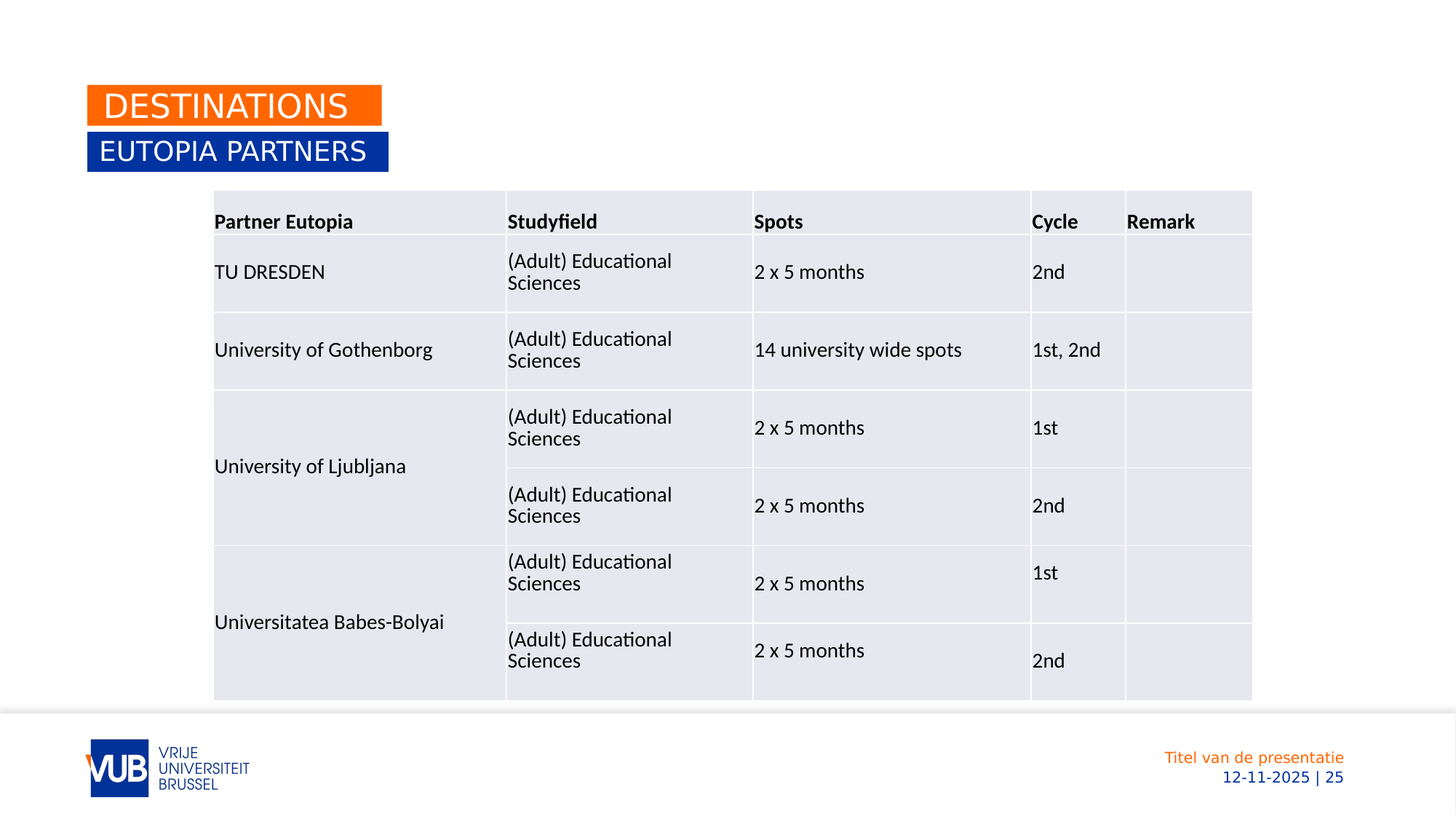

# Destinations
EUTOPIA PARTNERS
| Partner Eutopia | Studyfield | Spots | Cycle | Remark |
| --- | --- | --- | --- | --- |
| TU DRESDEN | (Adult) Educational Sciences | 2 x 5 months | 2nd |  |
| University of Gothenborg | (Adult) Educational Sciences | 14 university wide spots | 1st, 2nd |  |
| University of Ljubljana | (Adult) Educational Sciences | 2 x 5 months | 1st |  |
|  | (Adult) Educational Sciences | 2 x 5 months | 2nd |  |
| Universitatea Babes-Bolyai | (Adult) Educational Sciences | 2 x 5 months | 1st |  |
|  | (Adult) Educational Sciences | 2 x 5 months | 2nd |  |
Titel van de presentatie
 12-11-2025 | 25